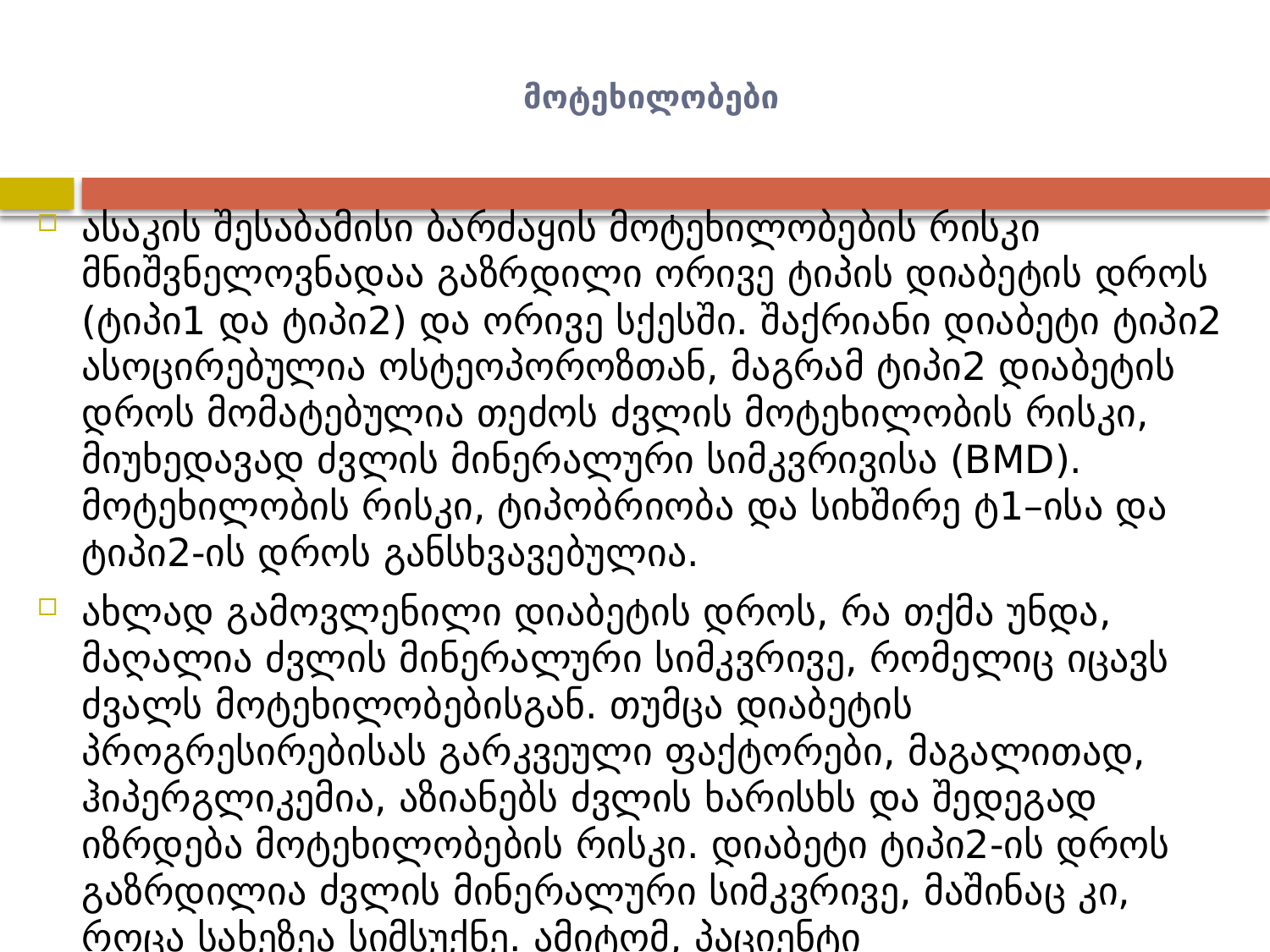

# მოტეხილობები
ასაკის შესაბამისი ბარძაყის მოტეხილობების რისკი მნიშვნელოვნადაა გაზრდილი ორივე ტიპის დიაბეტის დროს (ტიპი1 და ტიპი2) და ორივე სქესში. შაქრიანი დიაბეტი ტიპი2 ასოცირებულია ოსტეოპოროზთან, მაგრამ ტიპი2 დიაბეტის დროს მომატებულია თეძოს ძვლის მოტეხილობის რისკი, მიუხედავად ძვლის მინერალური სიმკვრივისა (BMD). მოტეხილობის რისკი, ტიპობრიობა და სიხშირე ტ1–ისა და ტიპი2-ის დროს განსხვავებულია.
ახლად გამოვლენილი დიაბეტის დროს, რა თქმა უნდა, მაღალია ძვლის მინერალური სიმკვრივე, რომელიც იცავს ძვალს მოტეხილობებისგან. თუმცა დიაბეტის პროგრესირებისას გარკვეული ფაქტორები, მაგალითად, ჰიპერგლიკემია, აზიანებს ძვლის ხარისხს და შედეგად იზრდება მოტეხილობების რისკი. დიაბეტი ტიპი2-ის დროს გაზრდილია ძვლის მინერალური სიმკვრივე, მაშინაც კი, როცა სახეზეა სიმსუქნე. ამიტომ, პაციენტი მოტეხილობებისაგან  დაუცველია.